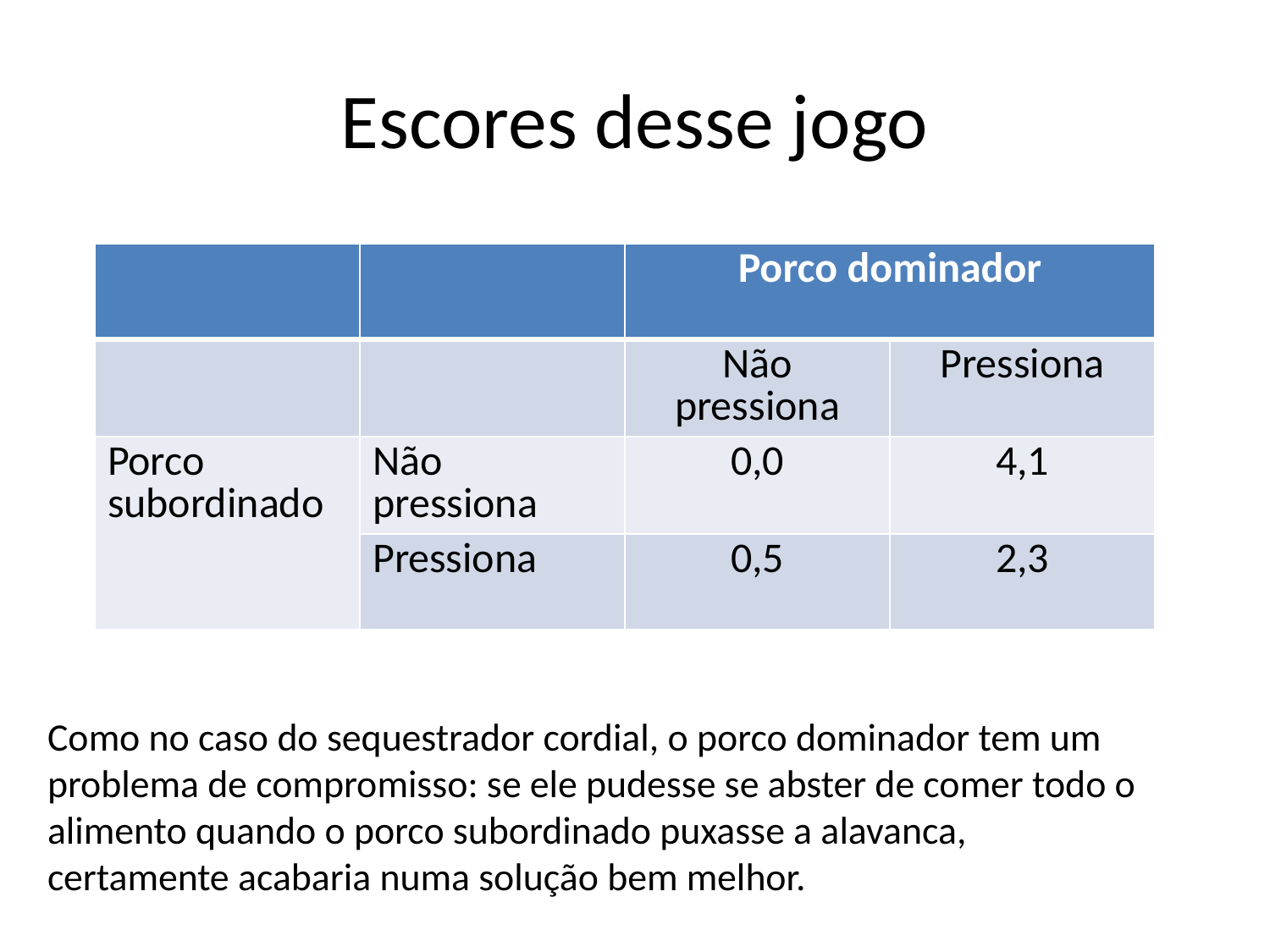

# Escores desse jogo
|  |  | Porco dominador |  |
| --- | --- | --- | --- |
|  |  | Não pressiona | Pressiona |
| Porco subordinado | Não pressiona | 0,0 | 4,1 |
|  | Pressiona | 0,5 | 2,3 |
Como no caso do sequestrador cordial, o porco dominador tem um problema de compromisso: se ele pudesse se abster de comer todo o alimento quando o porco subordinado puxasse a alavanca, certamente acabaria numa solução bem melhor.